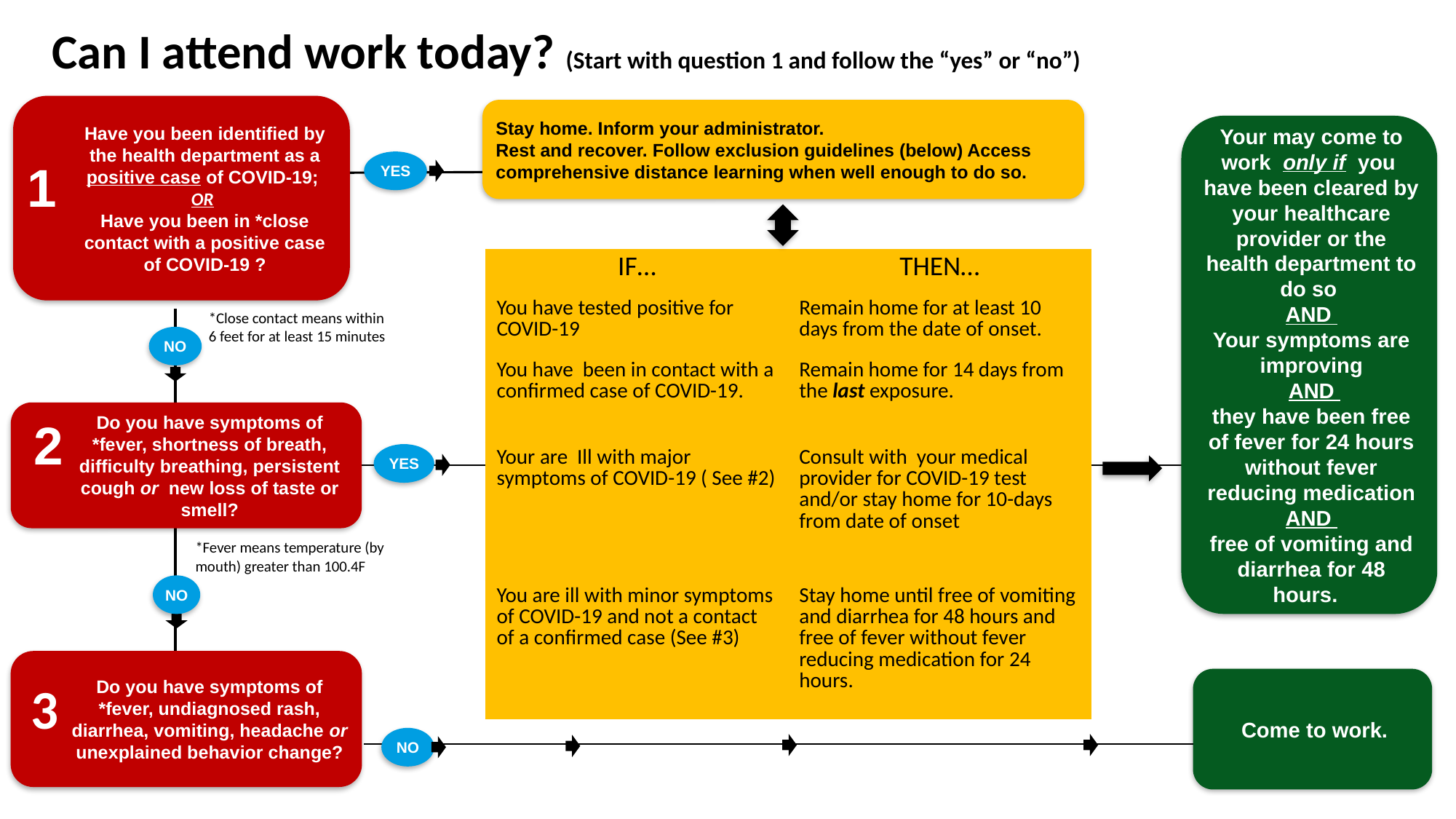

Can I attend work today? (Start with question 1 and follow the “yes” or “no”)
Have you been identified by the health department as a positive case of COVID-19;
OR
Have you been in *close contact with a positive case of COVID-19 ?
Stay home. Inform your administrator.
Rest and recover. Follow exclusion guidelines (below) Access comprehensive distance learning when well enough to do so.
Your may come to work  only if  you  have been cleared by your healthcare provider or the health department to do so
AND
Your symptoms are improving
 AND
they have been free of fever for 24 hours without fever reducing medication AND
free of vomiting and diarrhea for 48 hours.
1
YES

3
| IF… | THEN… |
| --- | --- |
| You have tested positive for COVID-19 | Remain home for at least 10 days from the date of onset. |
| You have been in contact with a confirmed case of COVID-19. | Remain home for 14 days from the last exposure. |
| Your are Ill with major symptoms of COVID-19 ( See #2) | Consult with your medical provider for COVID-19 test and/or stay home for 10-days from date of onset |
| You are ill with minor symptoms of COVID-19 and not a contact of a confirmed case (See #3) | Stay home until free of vomiting and diarrhea for 48 hours and free of fever without fever reducing medication for 24 hours. |
*Close contact means within 6 feet for at least 15 minutes
NO

Do you have symptoms of *fever, shortness of breath, difficulty breathing, persistent cough or  new loss of taste or smell?
2
YES

*Fever means temperature (by mouth) greater than 100.4F
NO

Do you have symptoms of *fever, undiagnosed rash, diarrhea, vomiting, headache or unexplained behavior change?
3
Come to work.

NO